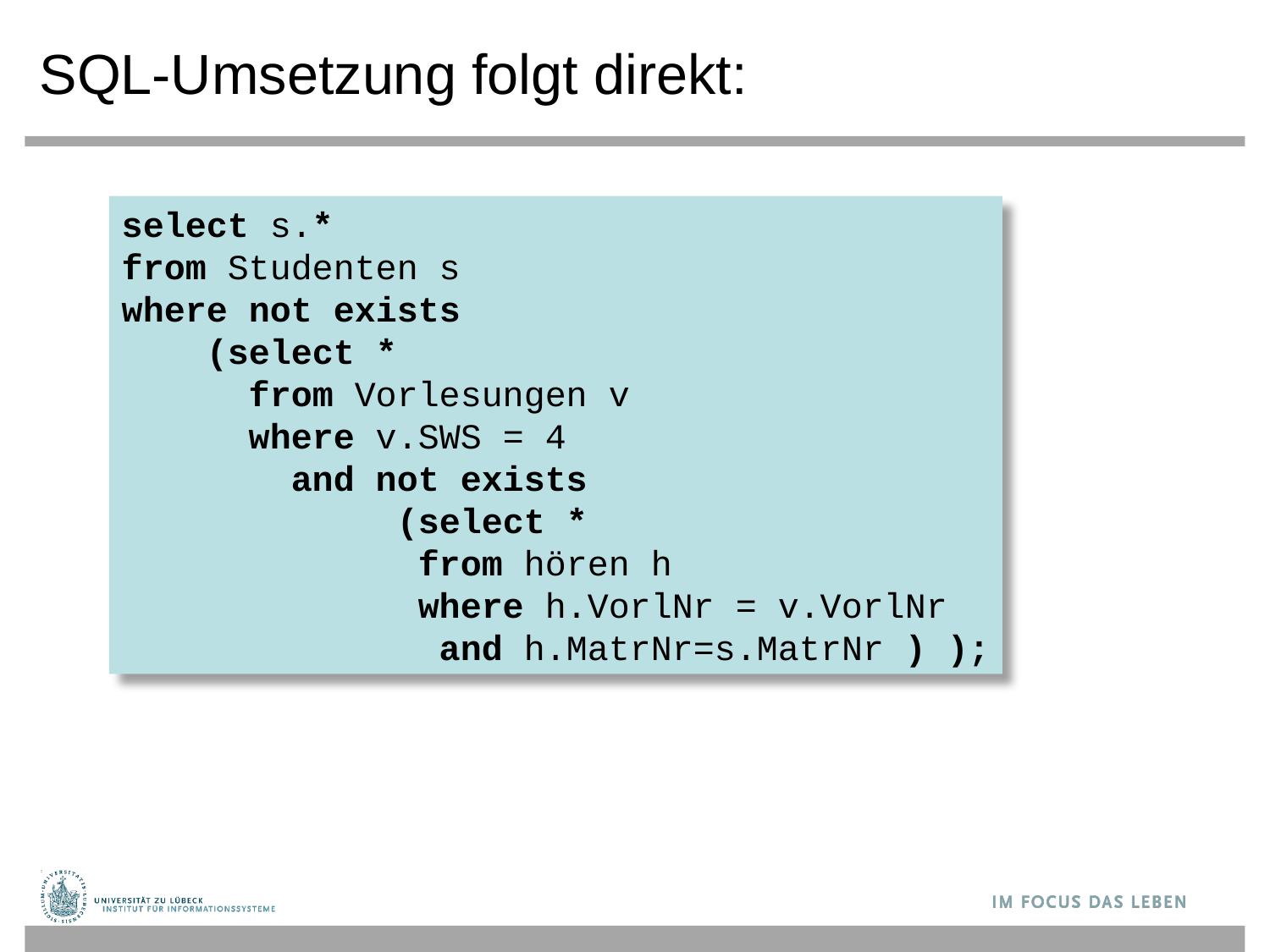

SQL-Umsetzung folgt direkt:
select s.*
from Studenten s
where not exists
    (select *
      from Vorlesungen v
      where v.SWS = 4
        and not exists
	       (select *
	        from hören h
	        where h.VorlNr = v.VorlNr
               and h.MatrNr=s.MatrNr ) );